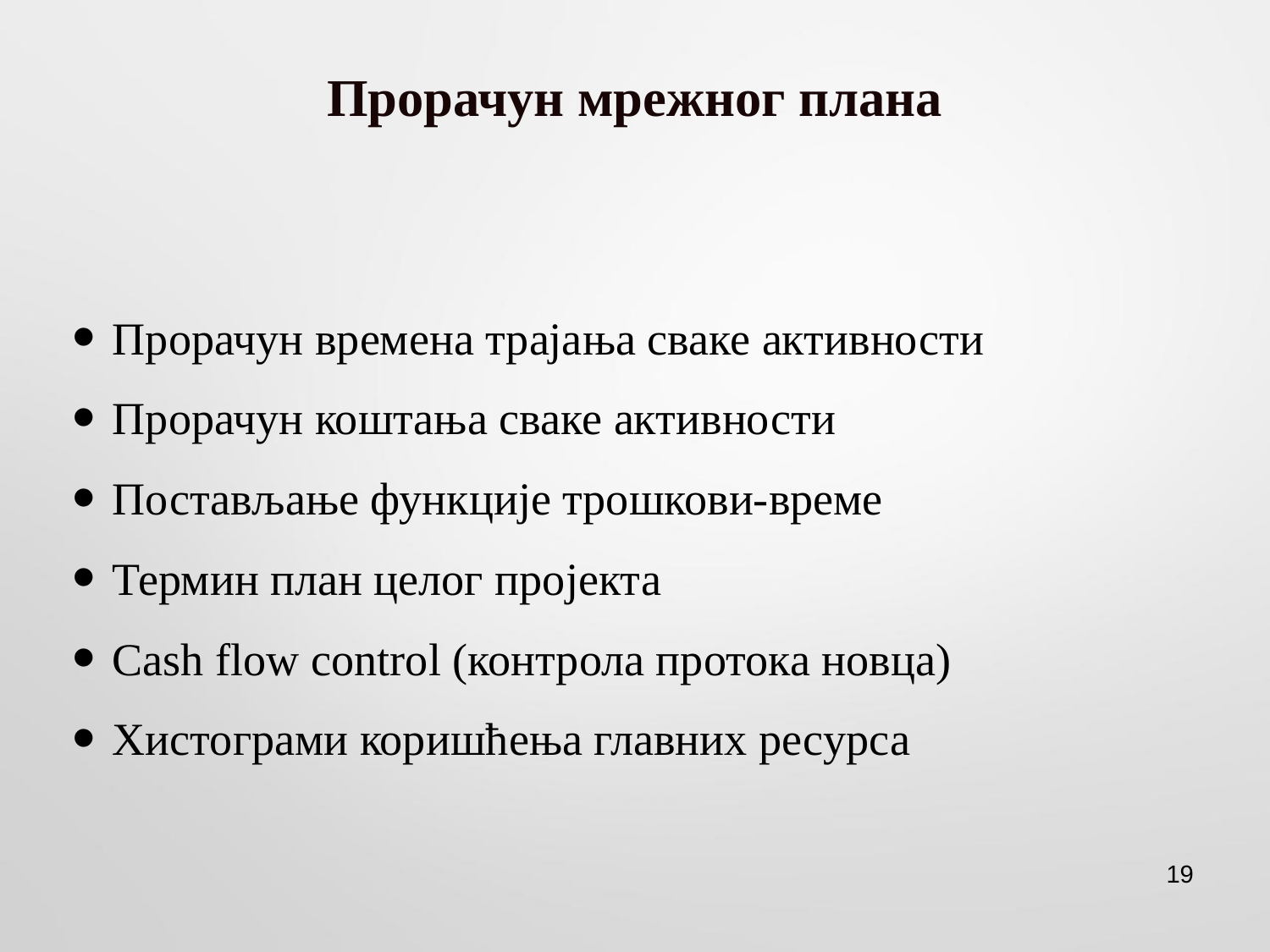

# Прорачун мрежног плана
Прорачун времена трајања сваке активности
Прорачун коштања сваке активности
Постављање функције трошкови-време
Термин план целог пројекта
Cash flow control (контрола протока новца)
Хистограми коришћења главних ресурса
19